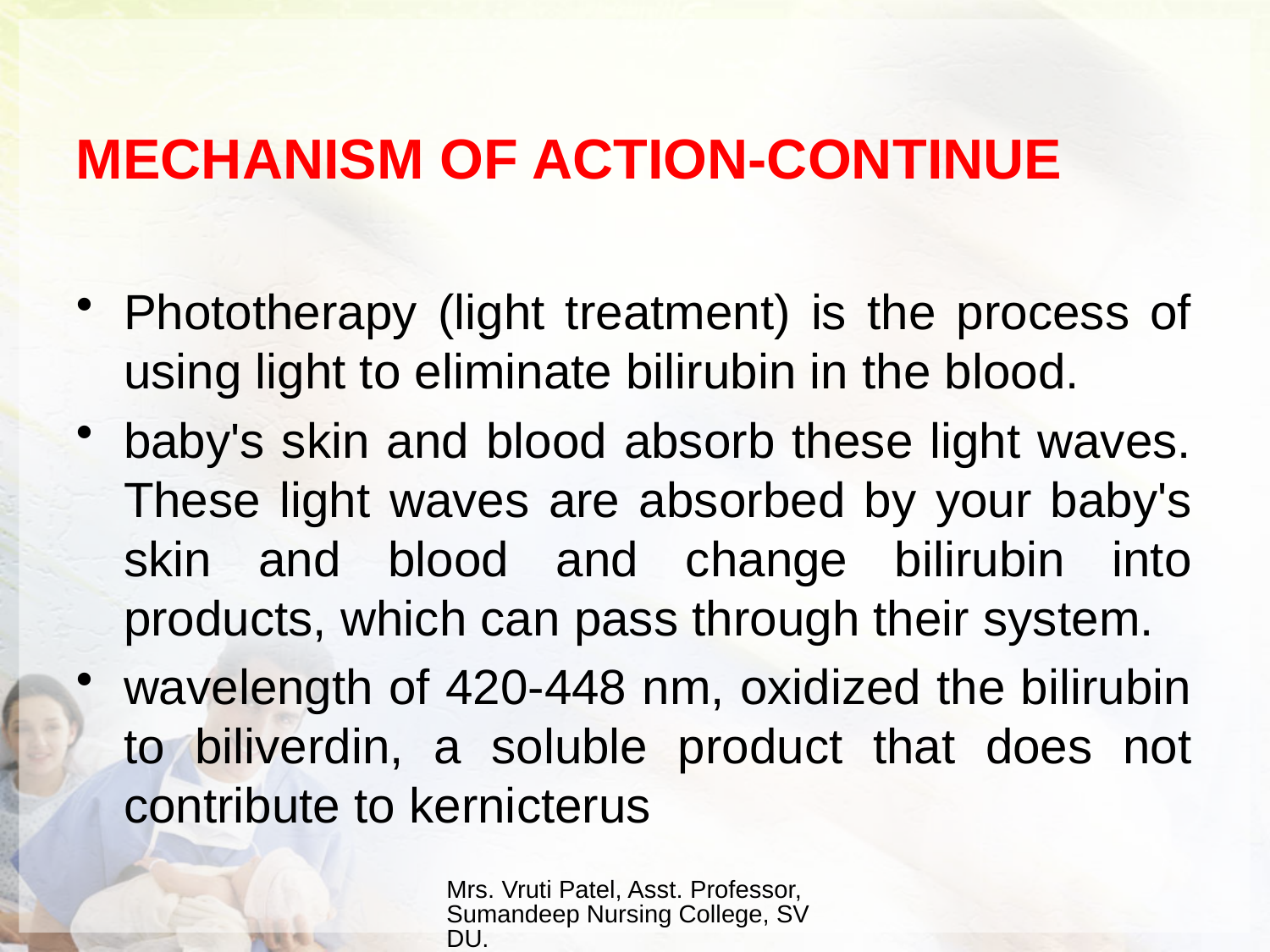

# MECHANISM OF ACTION-CONTINUE
Phototherapy (light treatment) is the process of using light to eliminate bilirubin in the blood.
baby's skin and blood absorb these light waves. These light waves are absorbed by your baby's skin and blood and change bilirubin into products, which can pass through their system.
wavelength of 420-448 nm, oxidized the bilirubin to biliverdin, a soluble product that does not contribute to kernicterus

Mrs. Vruti Patel, Asst. Professor, Sumandeep Nursing College, SVDU.